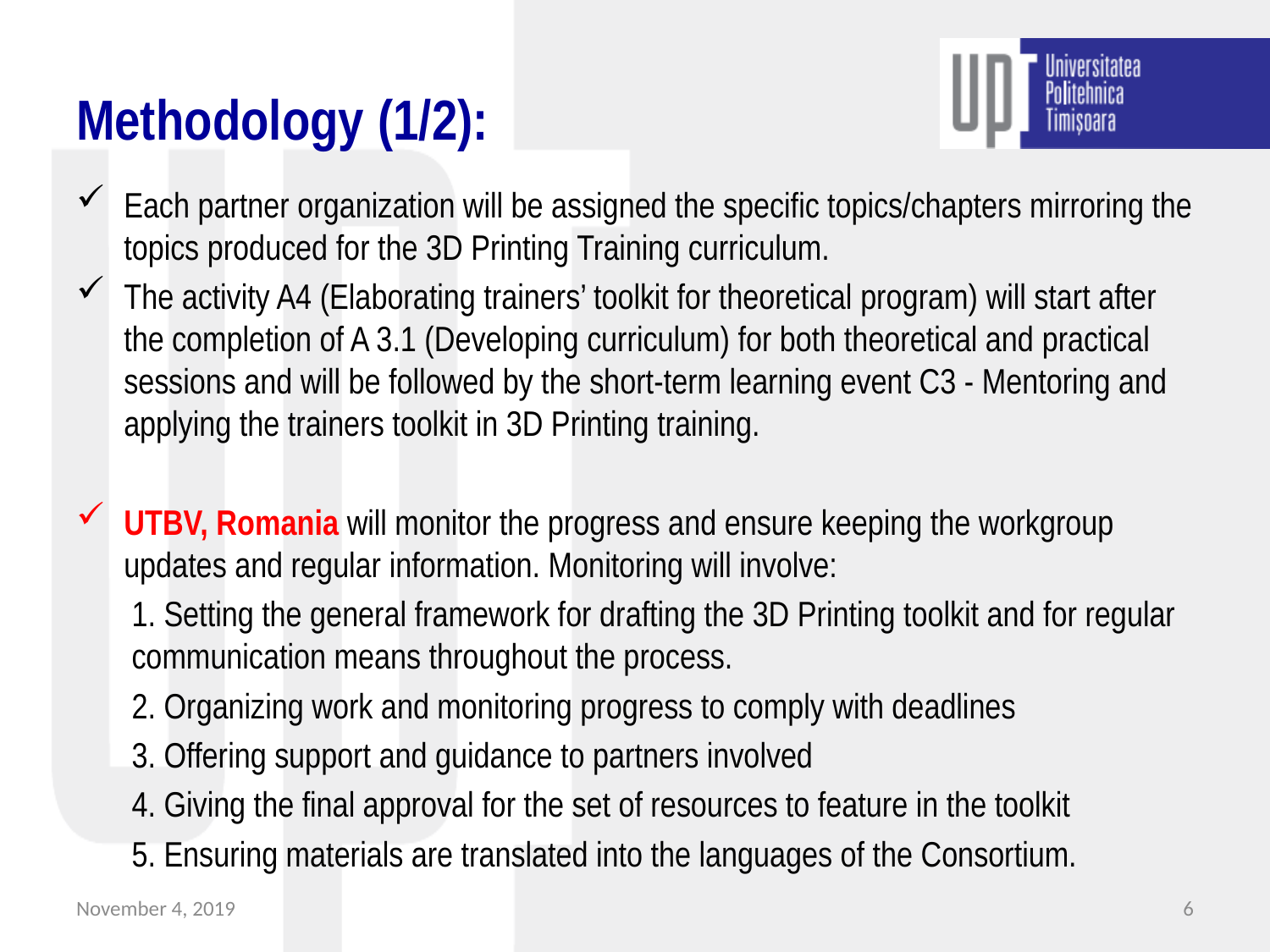

# Methodology (1/2):
Each partner organization will be assigned the specific topics/chapters mirroring the topics produced for the 3D Printing Training curriculum.
The activity A4 (Elaborating trainers’ toolkit for theoretical program) will start after the completion of A 3.1 (Developing curriculum) for both theoretical and practical sessions and will be followed by the short-term learning event C3 - Mentoring and applying the trainers toolkit in 3D Printing training.

UTBV, Romania will monitor the progress and ensure keeping the workgroup updates and regular information. Monitoring will involve:
1. Setting the general framework for drafting the 3D Printing toolkit and for regular communication means throughout the process.
2. Organizing work and monitoring progress to comply with deadlines
3. Offering support and guidance to partners involved
4. Giving the final approval for the set of resources to feature in the toolkit
5. Ensuring materials are translated into the languages of the Consortium.
November 4, 2019
6